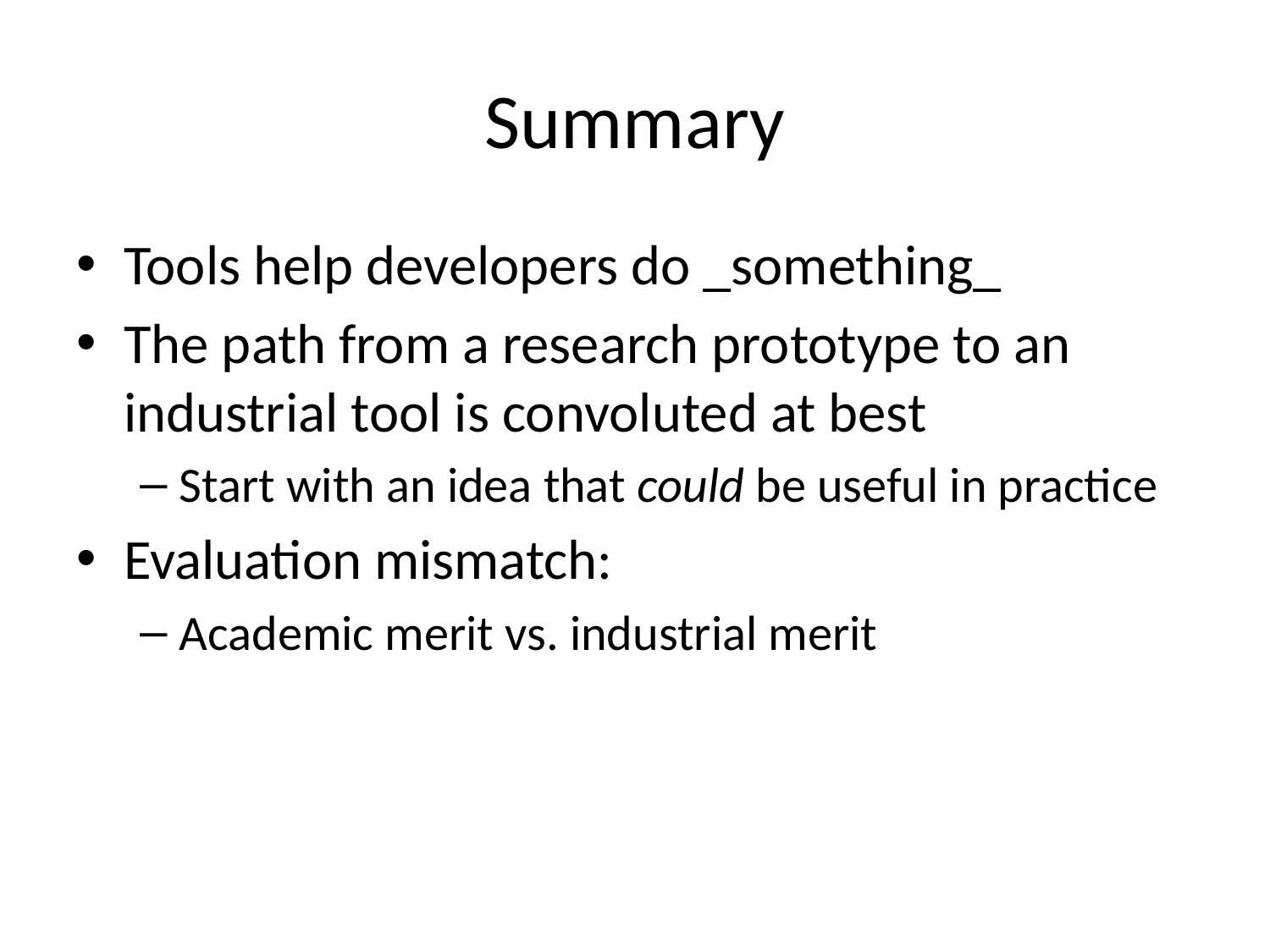

# Summary
Tools help developers do _something_
The path from a research prototype to an industrial tool is convoluted at best
Start with an idea that could be useful in practice
Evaluation mismatch:
Academic merit vs. industrial merit